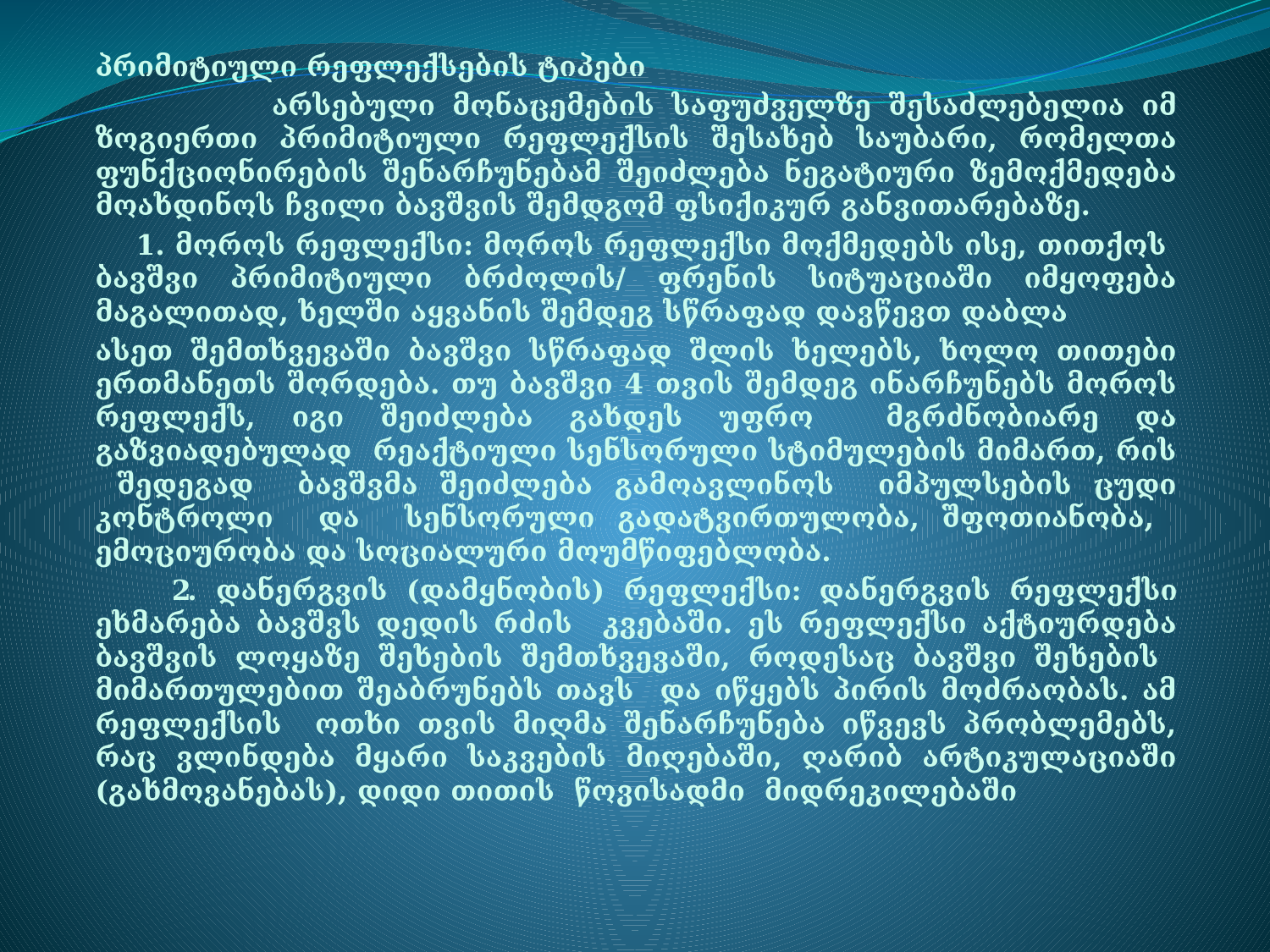

პრიმიტიული რეფლექსების ტიპები
            არსებული მონაცემების საფუძველზე შესაძლებელია იმ ზოგიერთი პრიმიტიული რეფლექსის შესახებ საუბარი, რომელთა ფუნქციონირების შენარჩუნებამ შეიძლება ნეგატიური ზემოქმედება მოახდინოს ჩვილი ბავშვის შემდგომ ფსიქიკურ განვითარებაზე.
    1. მოროს რეფლექსი: მოროს რეფლექსი მოქმედებს ისე, თითქოს  ბავშვი პრიმიტიული ბრძოლის/ ფრენის სიტუაციაში იმყოფება მაგალითად, ხელში აყვანის შემდეგ სწრაფად დავწევთ დაბლა
ასეთ შემთხვევაში ბავშვი სწრაფად შლის ხელებს, ხოლო თითები ერთმანეთს შორდება. თუ ბავშვი 4 თვის შემდეგ ინარჩუნებს მოროს რეფლექს, იგი შეიძლება გახდეს უფრო  მგრძნობიარე და გაზვიადებულად  რეაქტიული სენსორული სტიმულების მიმართ, რის  შედეგად  ბავშვმა შეიძლება გამოავლინოს  იმპულსების ცუდი კონტროლი  და  სენსორული გადატვირთულობა, შფოთიანობა,  ემოციურობა და სოციალური მოუმწიფებლობა.
    2. დანერგვის (დამყნობის) რეფლექსი: დანერგვის რეფლექსი ეხმარება ბავშვს დედის რძის  კვებაში. ეს რეფლექსი აქტიურდება ბავშვის ლოყაზე შეხების შემთხვევაში, როდესაც ბავშვი შეხების  მიმართულებით შეაბრუნებს თავს  და იწყებს პირის მოძრაობას. ამ რეფლექსის  ოთხი თვის მიღმა შენარჩუნება იწვევს პრობლემებს, რაც ვლინდება მყარი საკვების მიღებაში, ღარიბ არტიკულაციაში (გახმოვანებას), დიდი თითის  წოვისადმი  მიდრეკილებაში